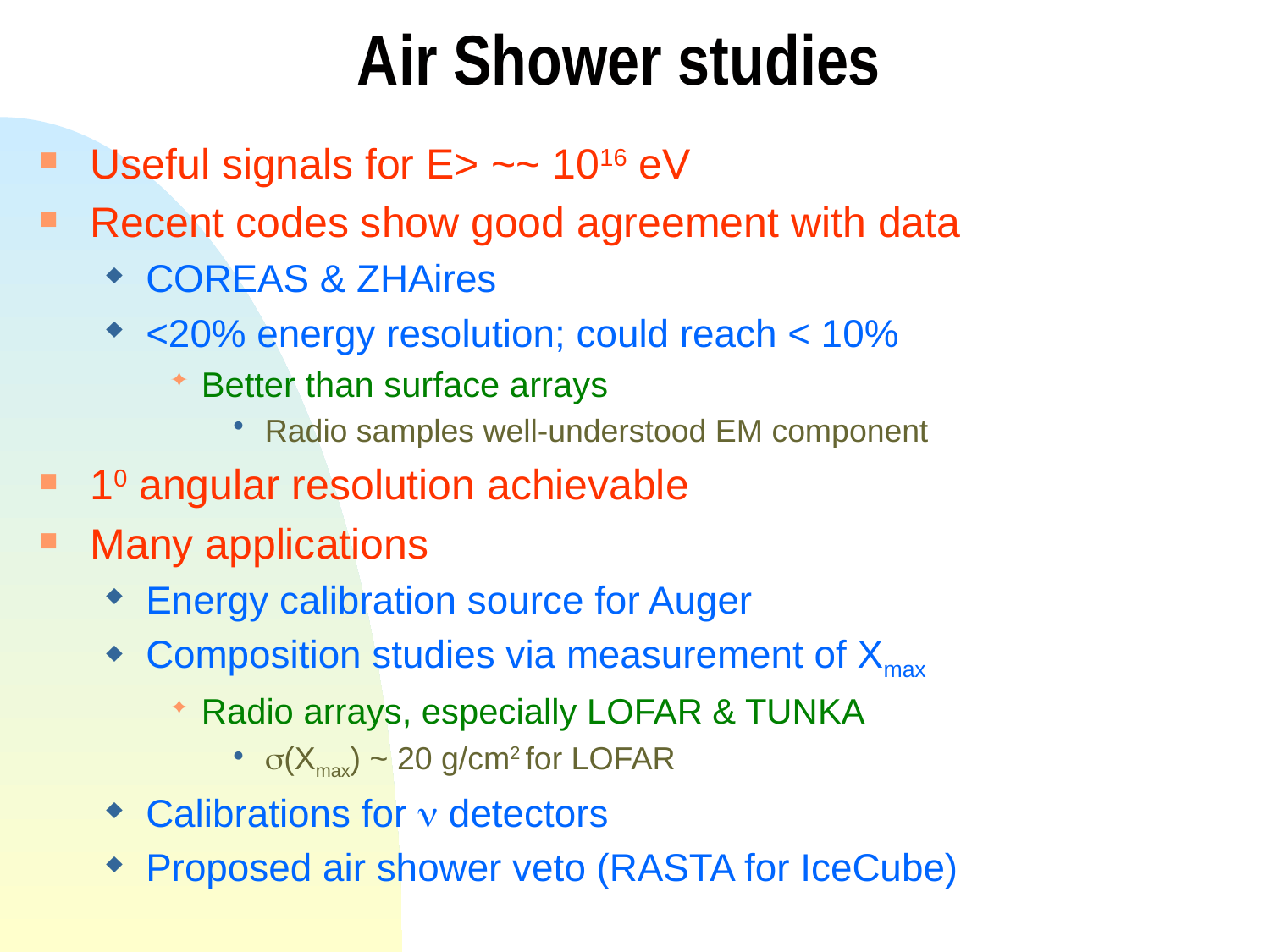

# Air Shower studies
Useful signals for E> ~~ 1016 eV
Recent codes show good agreement with data
COREAS & ZHAires
<20% energy resolution; could reach < 10%
Better than surface arrays
Radio samples well-understood EM component
10 angular resolution achievable
Many applications
Energy calibration source for Auger
Composition studies via measurement of Xmax
Radio arrays, especially LOFAR & TUNKA
σ(Xmax) ~ 20 g/cm2 for LOFAR
Calibrations for ν detectors
Proposed air shower veto (RASTA for IceCube)